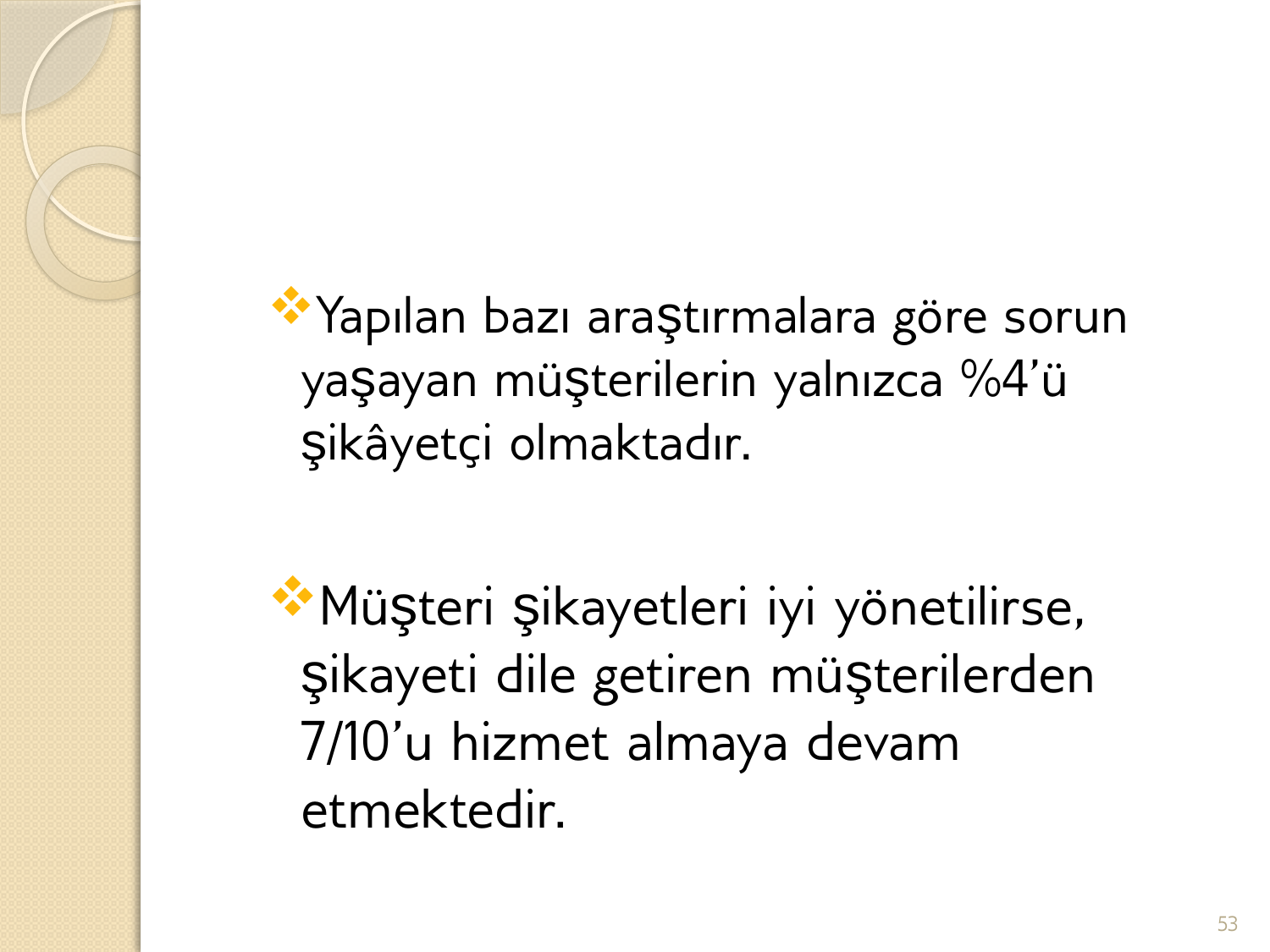

#

Yapılan bazı araştırmalara göre sorun yaşayan müşterilerin yalnızca %4’ü şikâyetçi olmaktadır.

Müşteri şikayetleri iyi yönetilirse, şikayeti dile getiren müşterilerden 7/10’u hizmet almaya devam etmektedir.
53